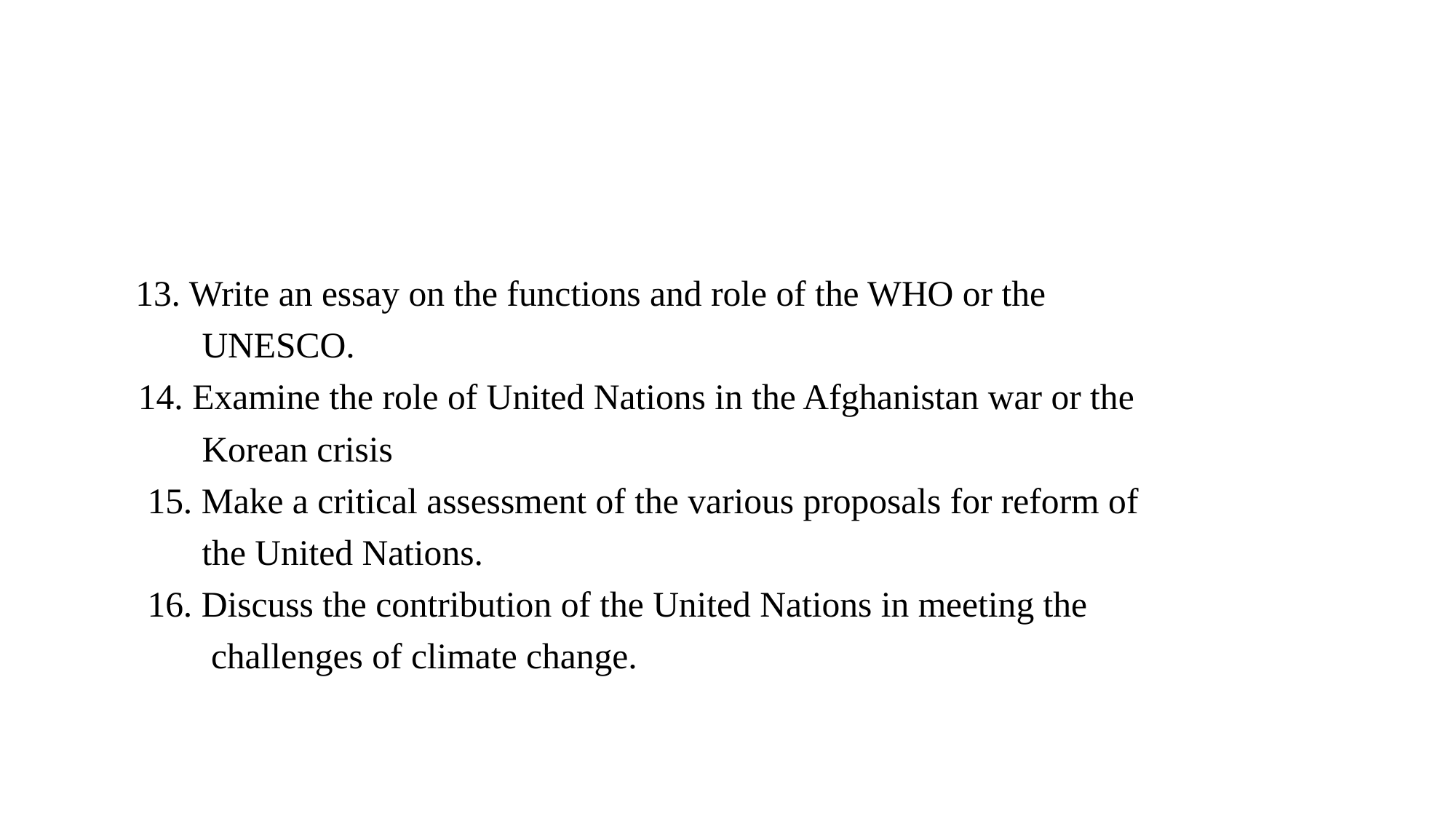

#

   13. Write an essay on the functions and role of the WHO or the
          UNESCO.
   14. Examine the role of United Nations in the Afghanistan war or the
          Korean crisis
    15. Make a critical assessment of the various proposals for reform of
          the United Nations.
    16. Discuss the contribution of the United Nations in meeting the
           challenges of climate change.